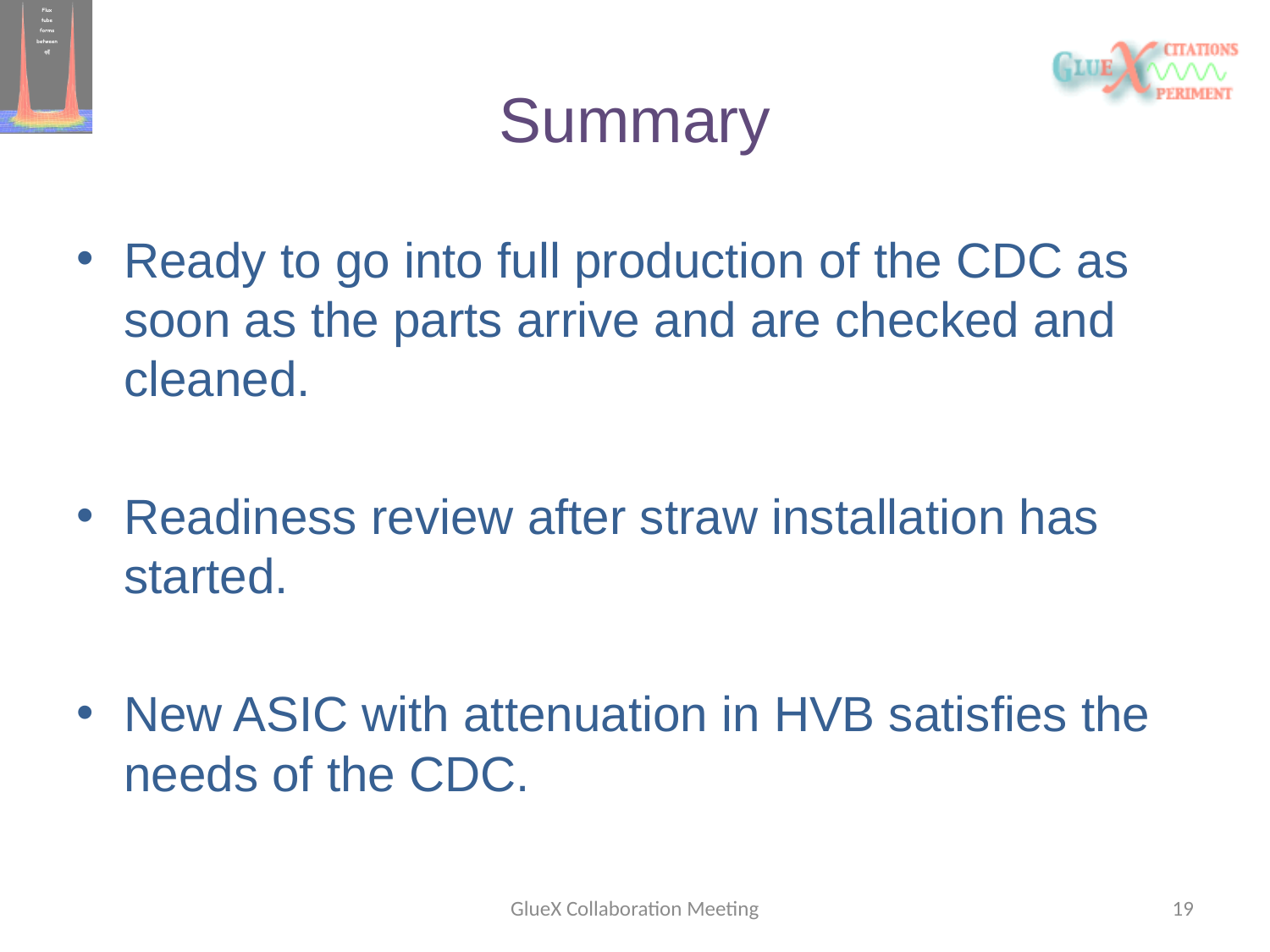

# Summary
Ready to go into full production of the CDC as soon as the parts arrive and are checked and cleaned.

Readiness review after straw installation has started.

New ASIC with attenuation in HVB satisfies the needs of the CDC.
GlueX Collaboration Meeting
19